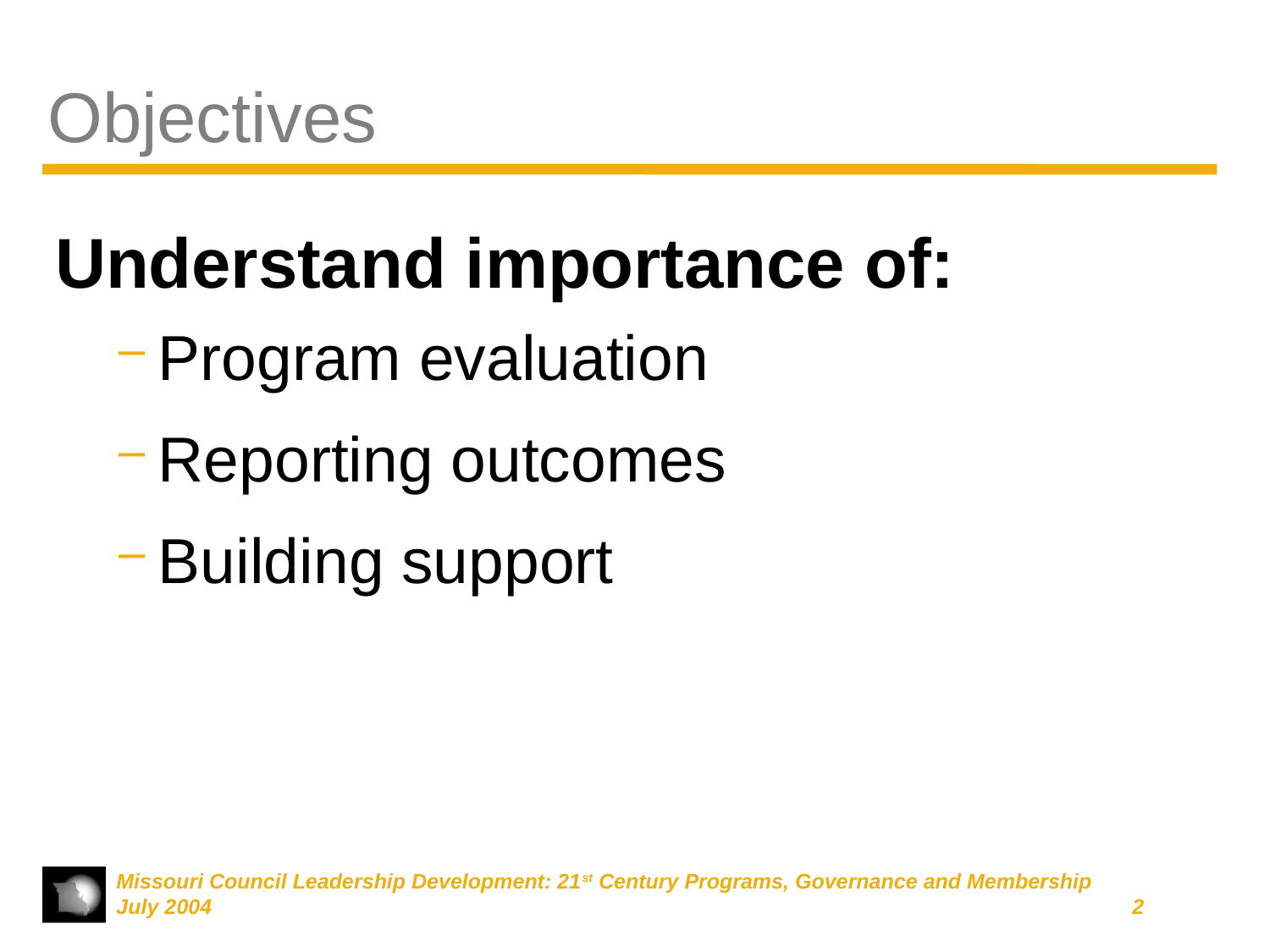

# Objectives
Understand importance of:
Program evaluation
Reporting outcomes
Building support
Missouri Council Leadership Development: 21st Century Programs, Governance and Membership
July 2004	2